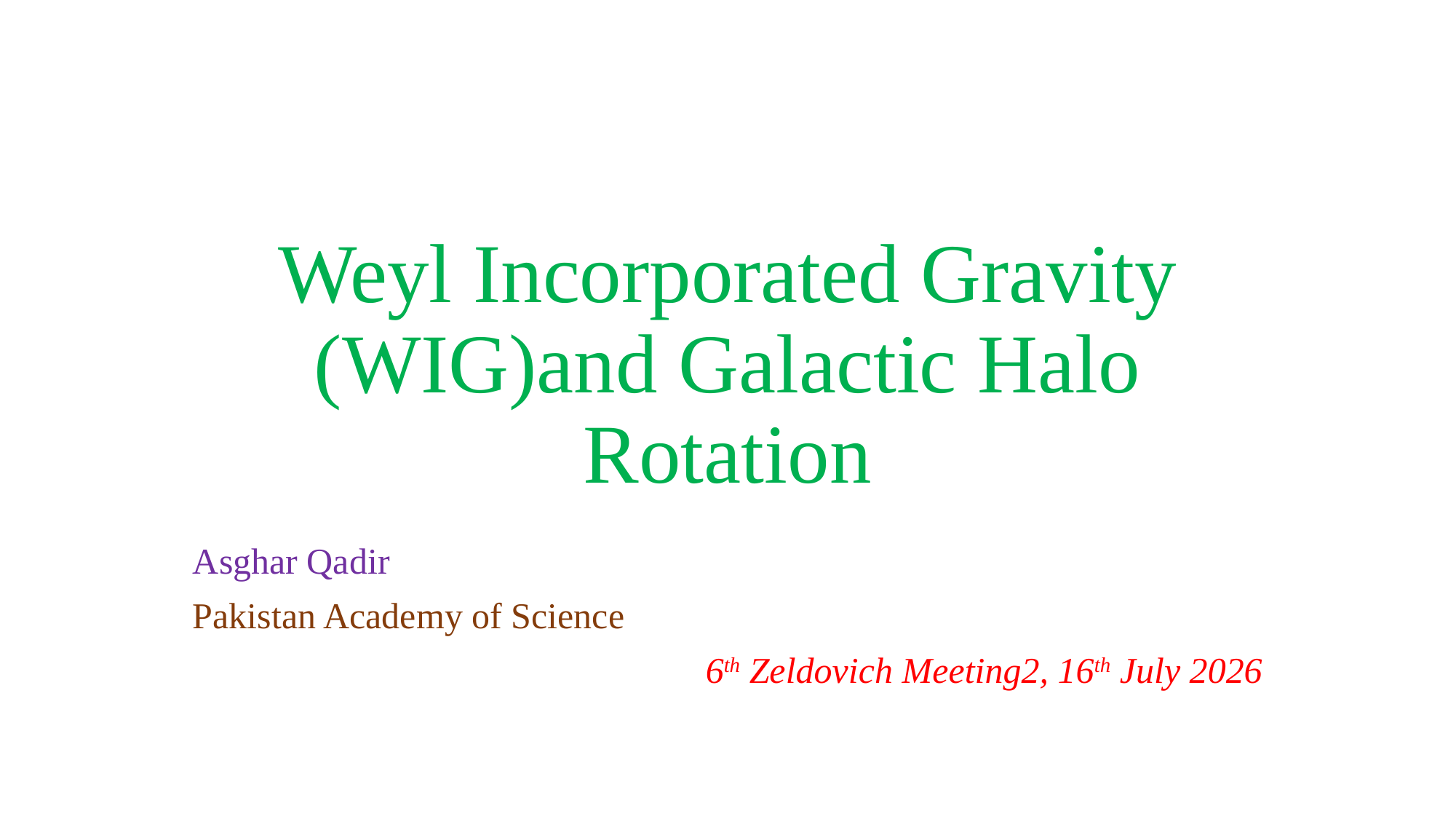

# Weyl Incorporated Gravity (WIG)and Galactic Halo Rotation
Asghar Qadir
Pakistan Academy of Science
6th Zeldovich Meeting2, 16th July 2026